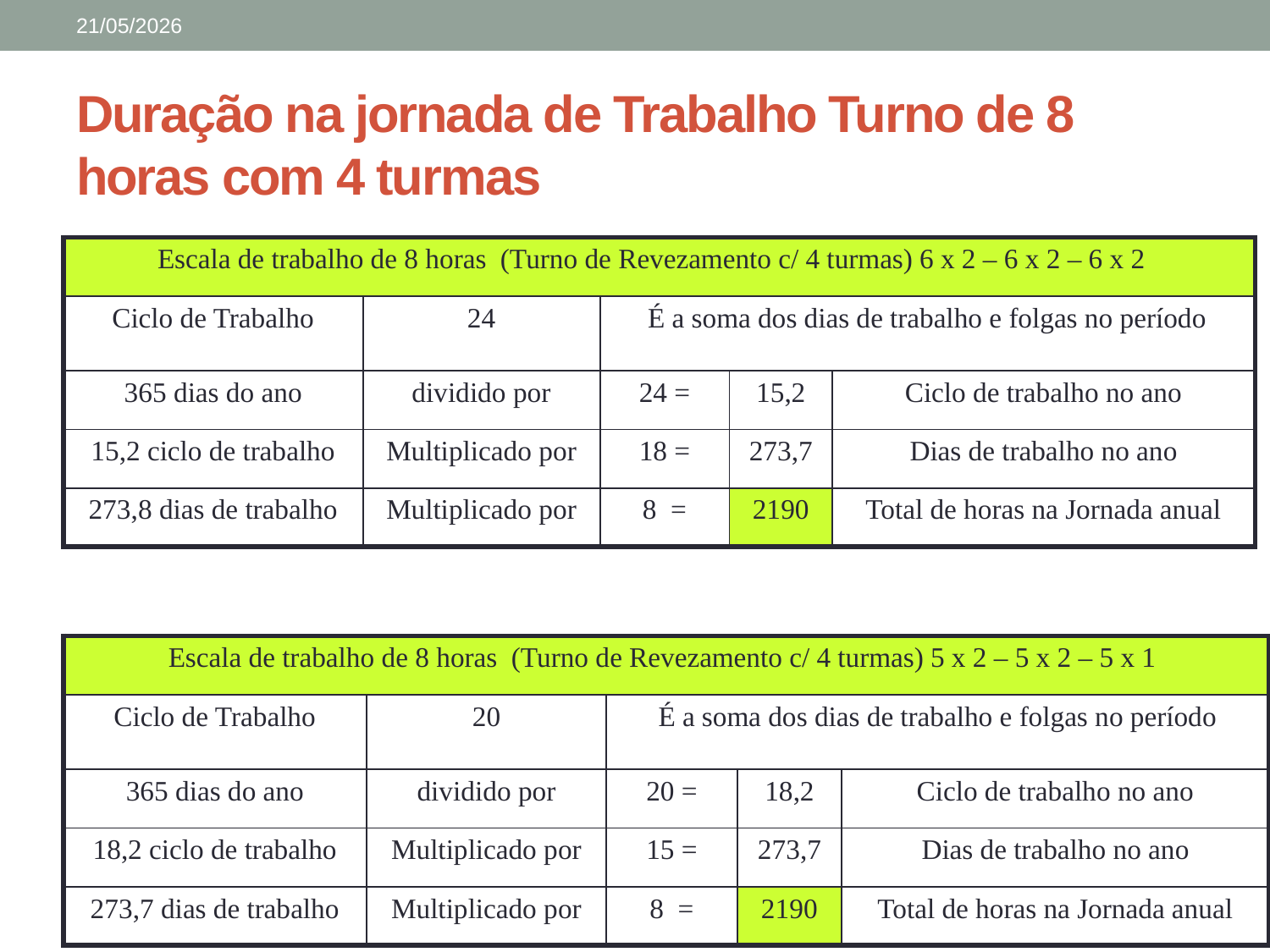

21/05/2026

# Duração na jornada de Trabalho Turno de 8 horas com 4 turmas
| Escala de trabalho de 8 horas (Turno de Revezamento c/ 4 turmas) 6 x 2 – 6 x 2 – 6 x 2 |  |  |  |  |
| --- | --- | --- | --- | --- |
| Ciclo de Trabalho | 24 | É a soma dos dias de trabalho e folgas no período |  |  |
| 365 dias do ano | dividido por | 24 = | 15,2 | Ciclo de trabalho no ano |
| 15,2 ciclo de trabalho | Multiplicado por | 18 = | 273,7 | Dias de trabalho no ano |
| 273,8 dias de trabalho | Multiplicado por | 8 = | 2190 | Total de horas na Jornada anual |
| Escala de trabalho de 8 horas (Turno de Revezamento c/ 4 turmas) 5 x 2 – 5 x 2 – 5 x 1 |  |  |  |  |
| --- | --- | --- | --- | --- |
| Ciclo de Trabalho | 20 | É a soma dos dias de trabalho e folgas no período |  |  |
| 365 dias do ano | dividido por | 20 = | 18,2 | Ciclo de trabalho no ano |
| 18,2 ciclo de trabalho | Multiplicado por | 15 = | 273,7 | Dias de trabalho no ano |
| 273,7 dias de trabalho | Multiplicado por | 8 = | 2190 | Total de horas na Jornada anual |